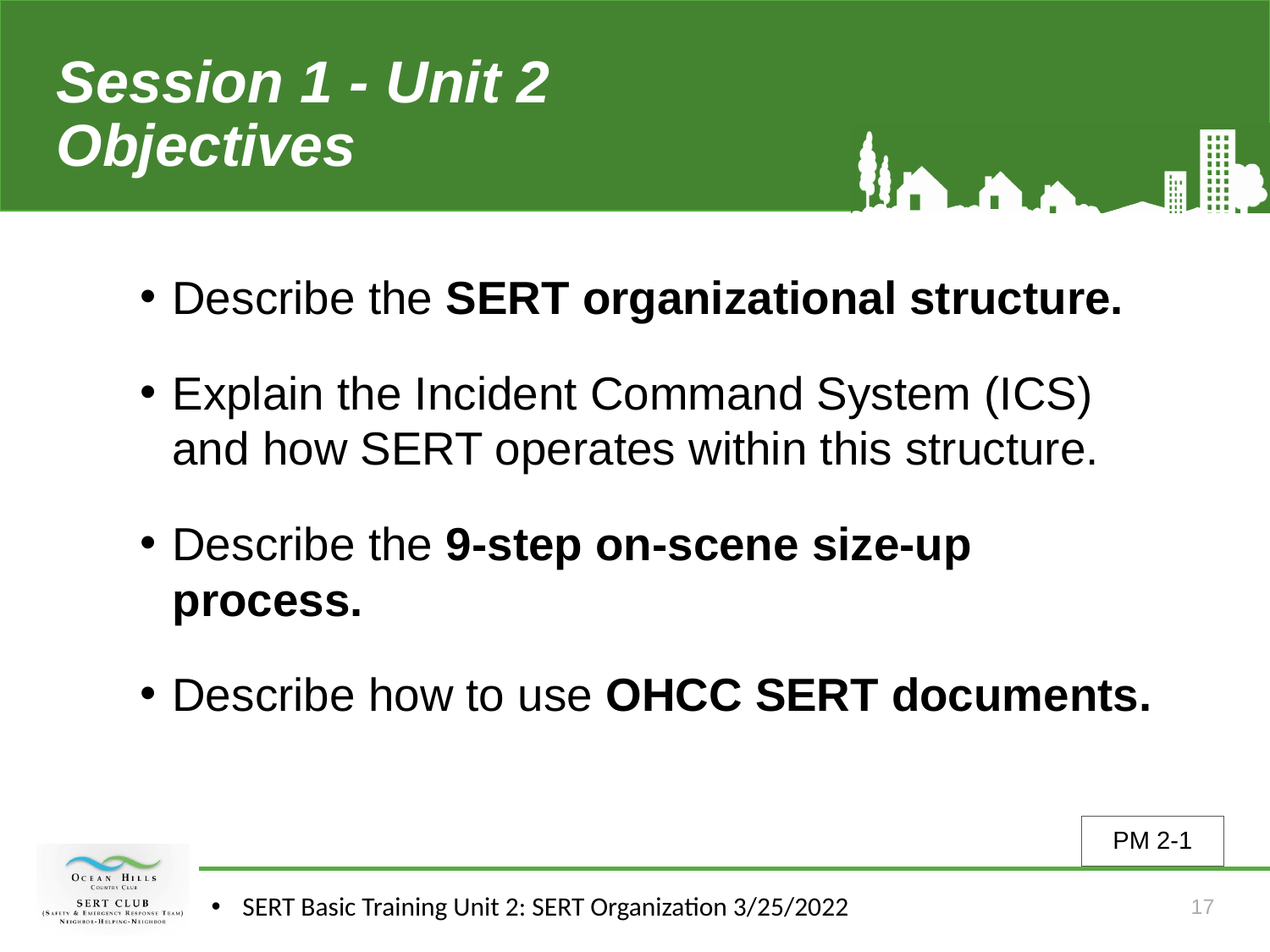

# Session 1 - Unit 2 Objectives
Describe the SERT organizational structure.
Explain the Incident Command System (ICS) and how SERT operates within this structure.
Describe the 9-step on-scene size-up process.
Describe how to use OHCC SERT documents.
PM 2-1
SERT Basic Training Unit 2: SERT Organization 3/25/2022
17